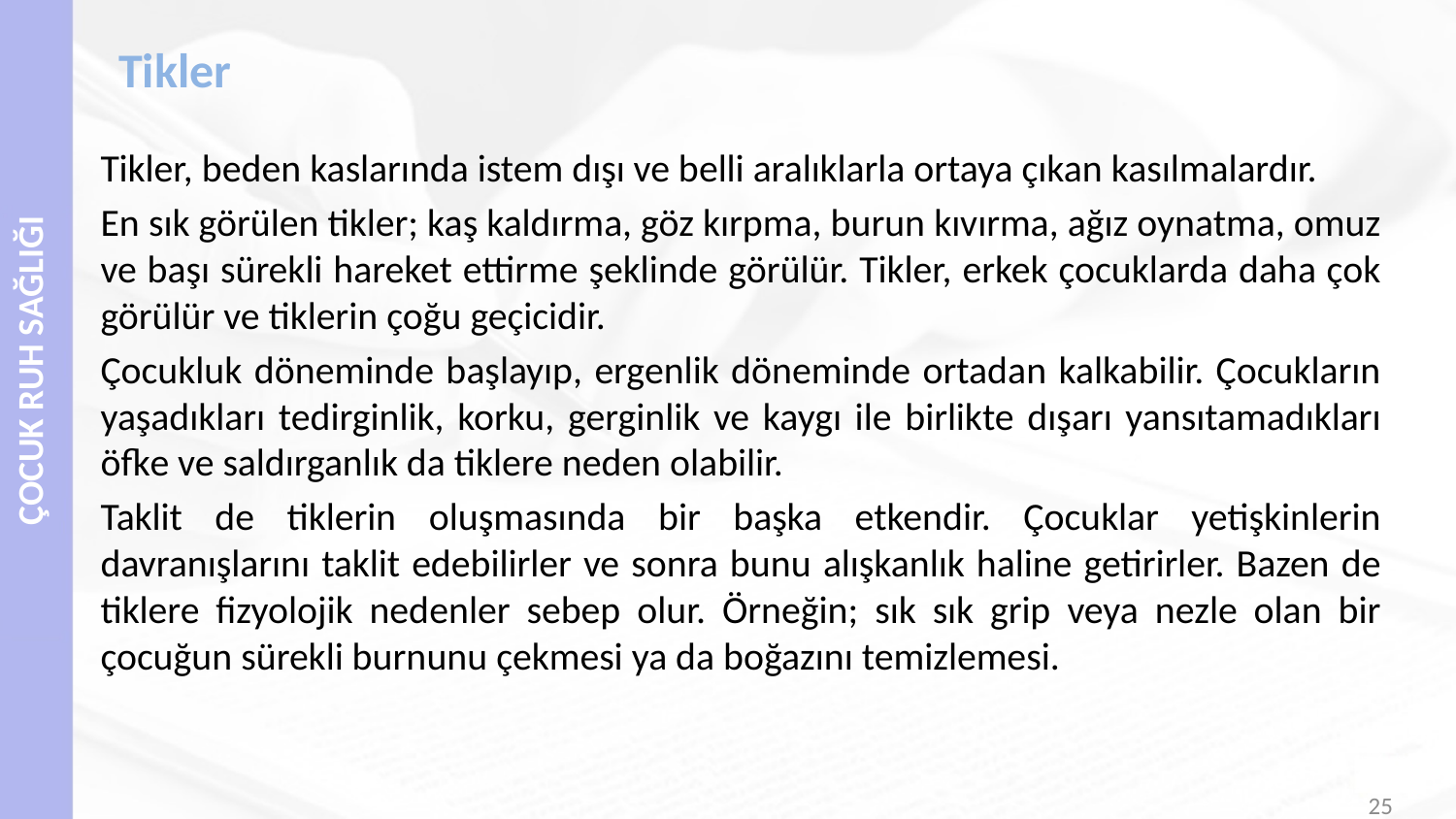

# Tikler
Tikler, beden kaslarında istem dışı ve belli aralıklarla ortaya çıkan kasılmalardır.
En sık görülen tikler; kaş kaldırma, göz kırpma, burun kıvırma, ağız oynatma, omuz ve başı sürekli hareket ettirme şeklinde görülür. Tikler, erkek çocuklarda daha çok görülür ve tiklerin çoğu geçicidir.
Çocukluk döneminde başlayıp, ergenlik döneminde ortadan kalkabilir. Çocukların yaşadıkları tedirginlik, korku, gerginlik ve kaygı ile birlikte dışarı yansıtamadıkları öfke ve saldırganlık da tiklere neden olabilir.
Taklit de tiklerin oluşmasında bir başka etkendir. Çocuklar yetişkinlerin davranışlarını taklit edebilirler ve sonra bunu alışkanlık haline getirirler. Bazen de tiklere fizyolojik nedenler sebep olur. Örneğin; sık sık grip veya nezle olan bir çocuğun sürekli burnunu çekmesi ya da boğazını temizlemesi.